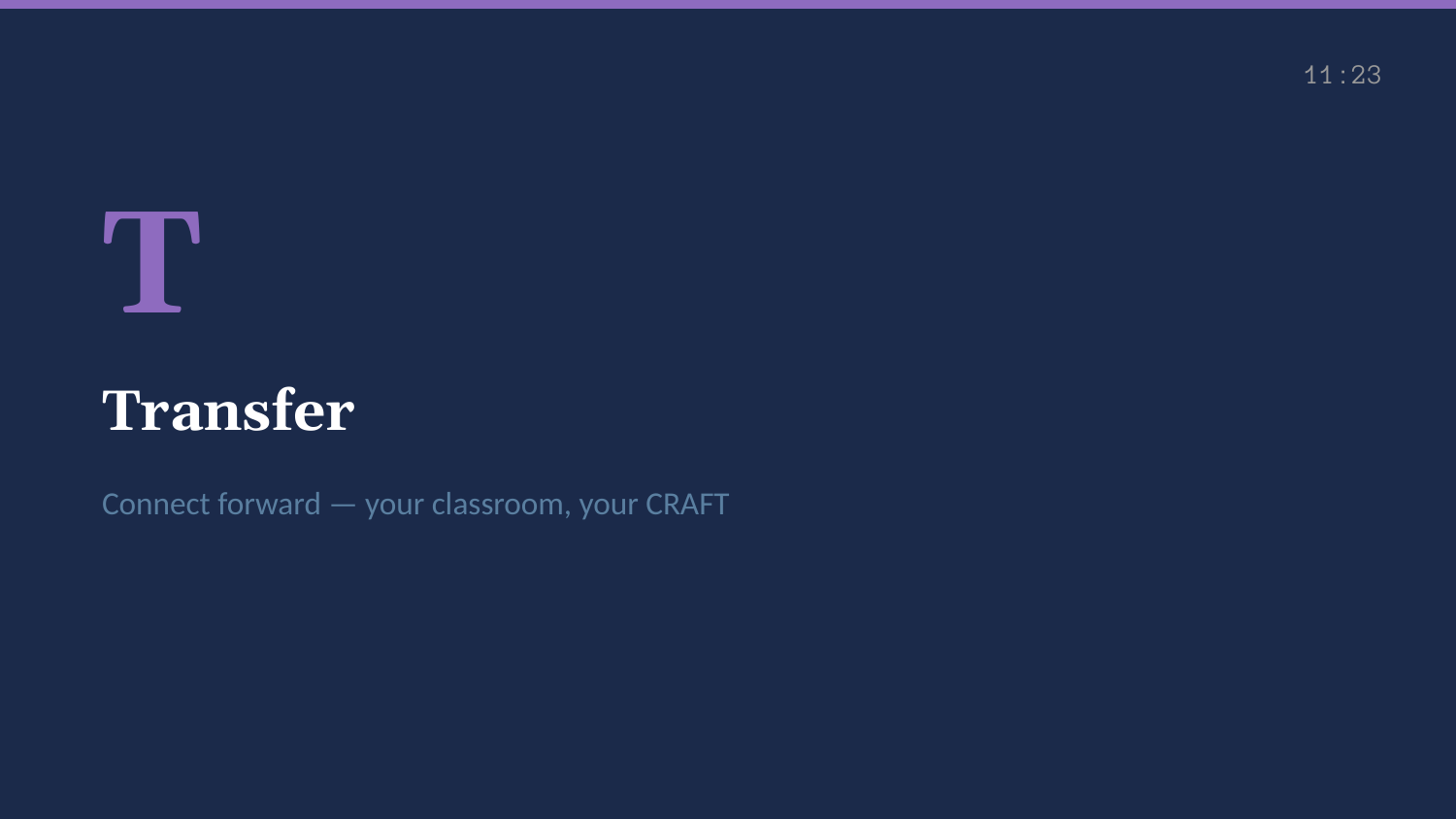

11:23
T
Transfer
Connect forward — your classroom, your CRAFT